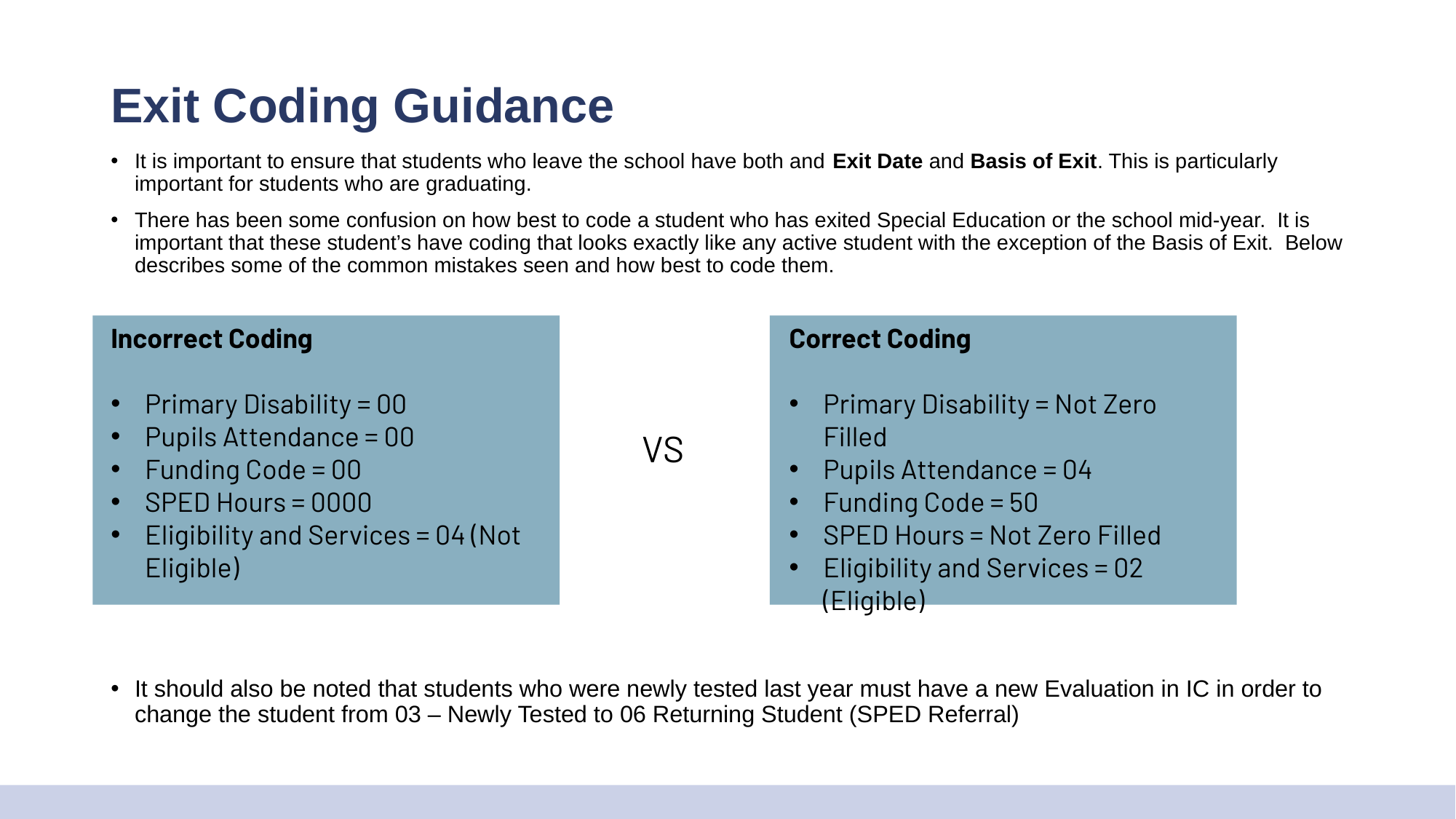

# Exit Coding Guidance
It is important to ensure that students who leave the school have both and Exit Date and Basis of Exit. This is particularly important for students who are graduating.
There has been some confusion on how best to code a student who has exited Special Education or the school mid-year.  It is important that these student’s have coding that looks exactly like any active student with the exception of the Basis of Exit.  Below describes some of the common mistakes seen and how best to code them.

It should also be noted that students who were newly tested last year must have a new Evaluation in IC in order to change the student from 03 – Newly Tested to 06 Returning Student (SPED Referral)

Incorrect Coding

Primary Disability = 00
Pupils Attendance = 00
Funding Code = 00
SPED Hours = 0000
Eligibility and Services = 04 (Not Eligible)

Correct Coding

Primary Disability = Not Zero Filled
Pupils Attendance = 04
Funding Code = 50
SPED Hours = Not Zero Filled
Eligibility and Services = 02  (Eligible)

VS